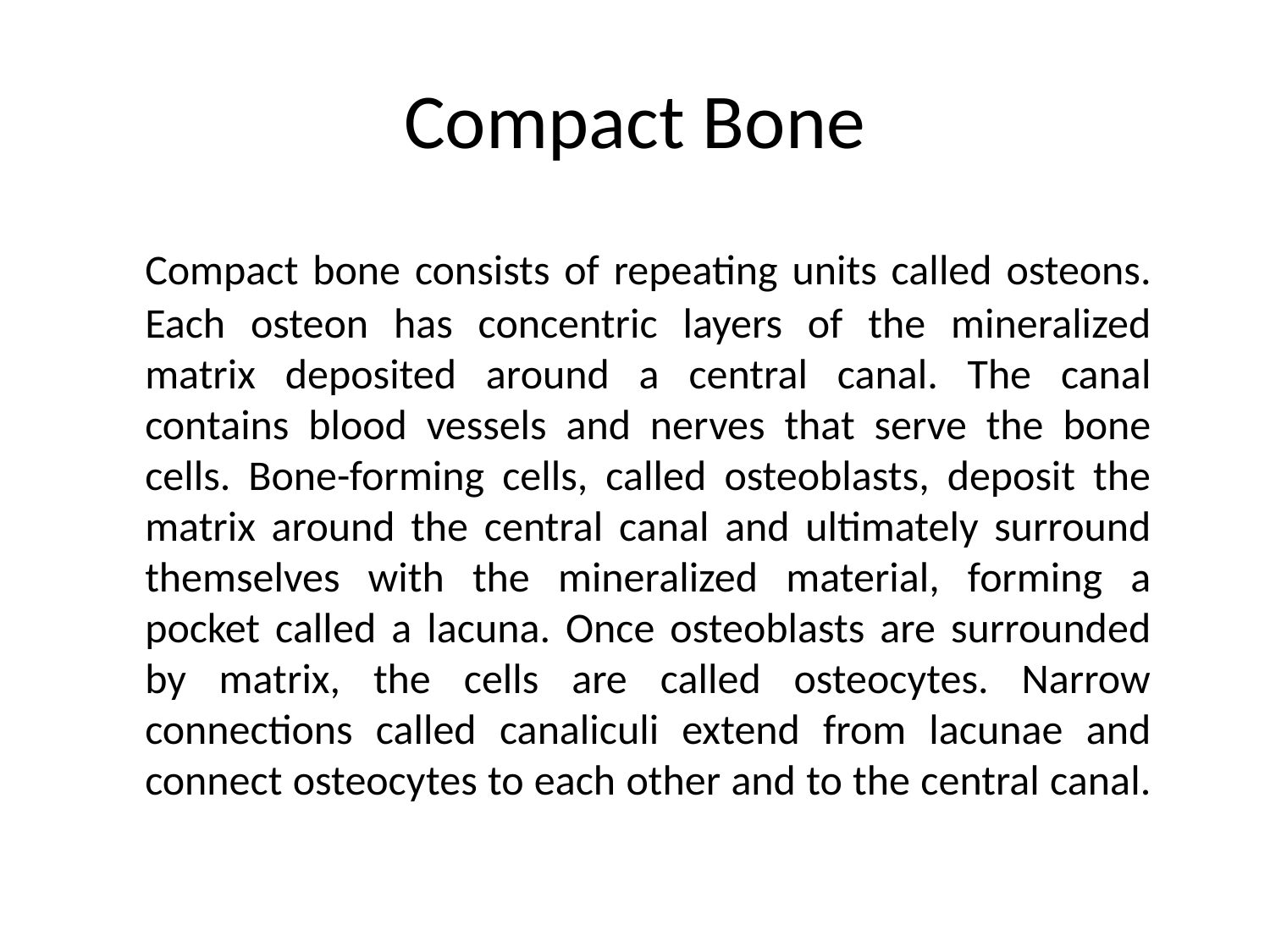

# Compact Bone
	Compact bone consists of repeating units called osteons. Each osteon has concentric layers of the mineralized matrix deposited around a central canal. The canal contains blood vessels and nerves that serve the bone cells. Bone-forming cells, called osteoblasts, deposit the matrix around the central canal and ultimately surround themselves with the mineralized material, forming a pocket called a lacuna. Once osteoblasts are surrounded by matrix, the cells are called osteocytes. Narrow connections called canaliculi extend from lacunae and connect osteocytes to each other and to the central canal.